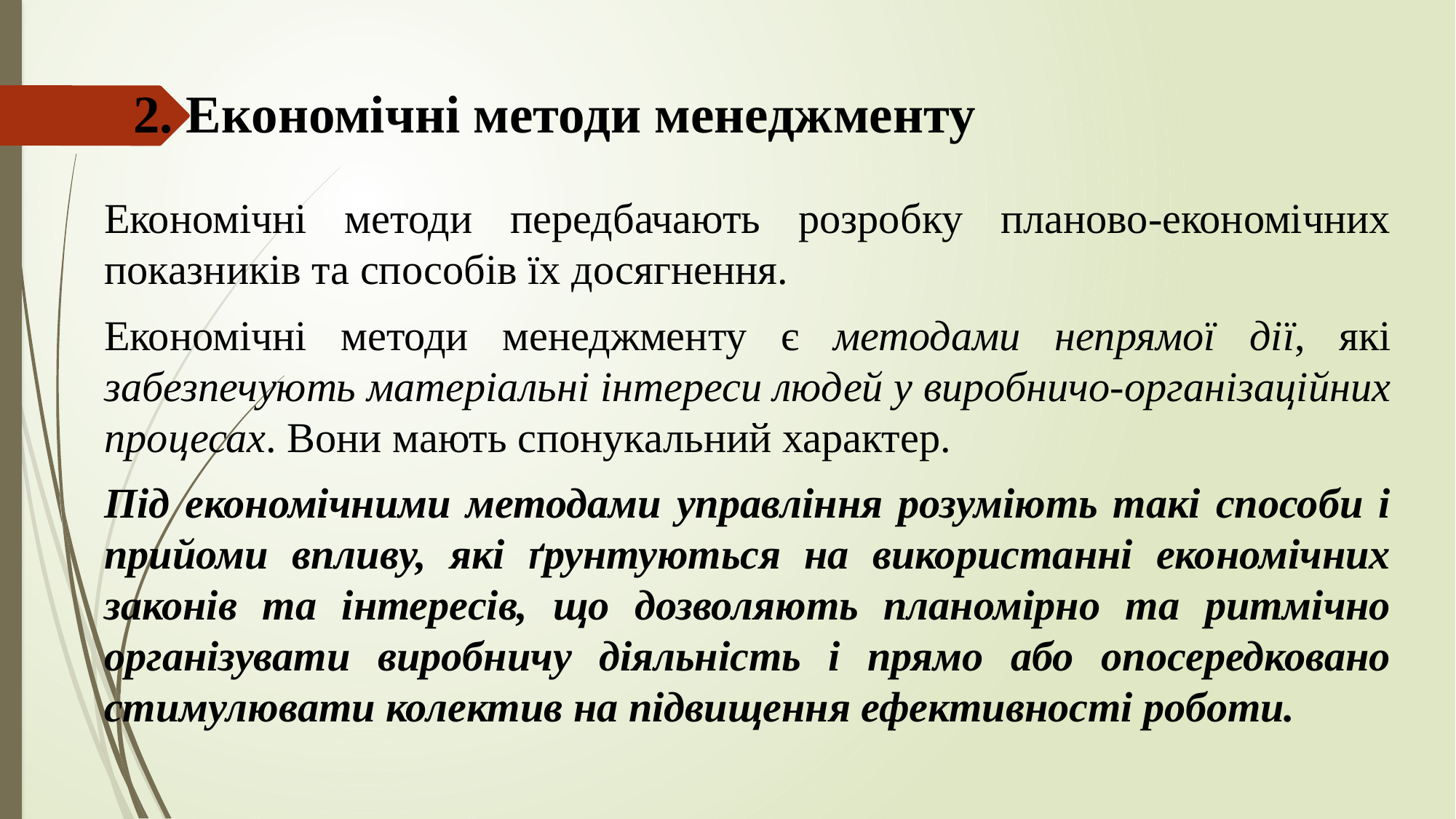

# 2. Економічні методи менеджменту
Економічні методи передбачають розробку планово-економічних показників та способів їх досягнення.
Економічні методи менеджменту є методами непрямої дії, які забезпечують матеріальні інтереси людей у виробничо-організаційних процесах. Вони мають спонукальний характер.
Під економічними методами управління розуміють такі способи і прийоми впливу, які ґрунтуються на використанні економічних законів та інтересів, що дозволяють планомірно та ритмічно організувати виробничу діяльність і прямо або опосередковано стимулювати колектив на підвищення ефективності роботи.